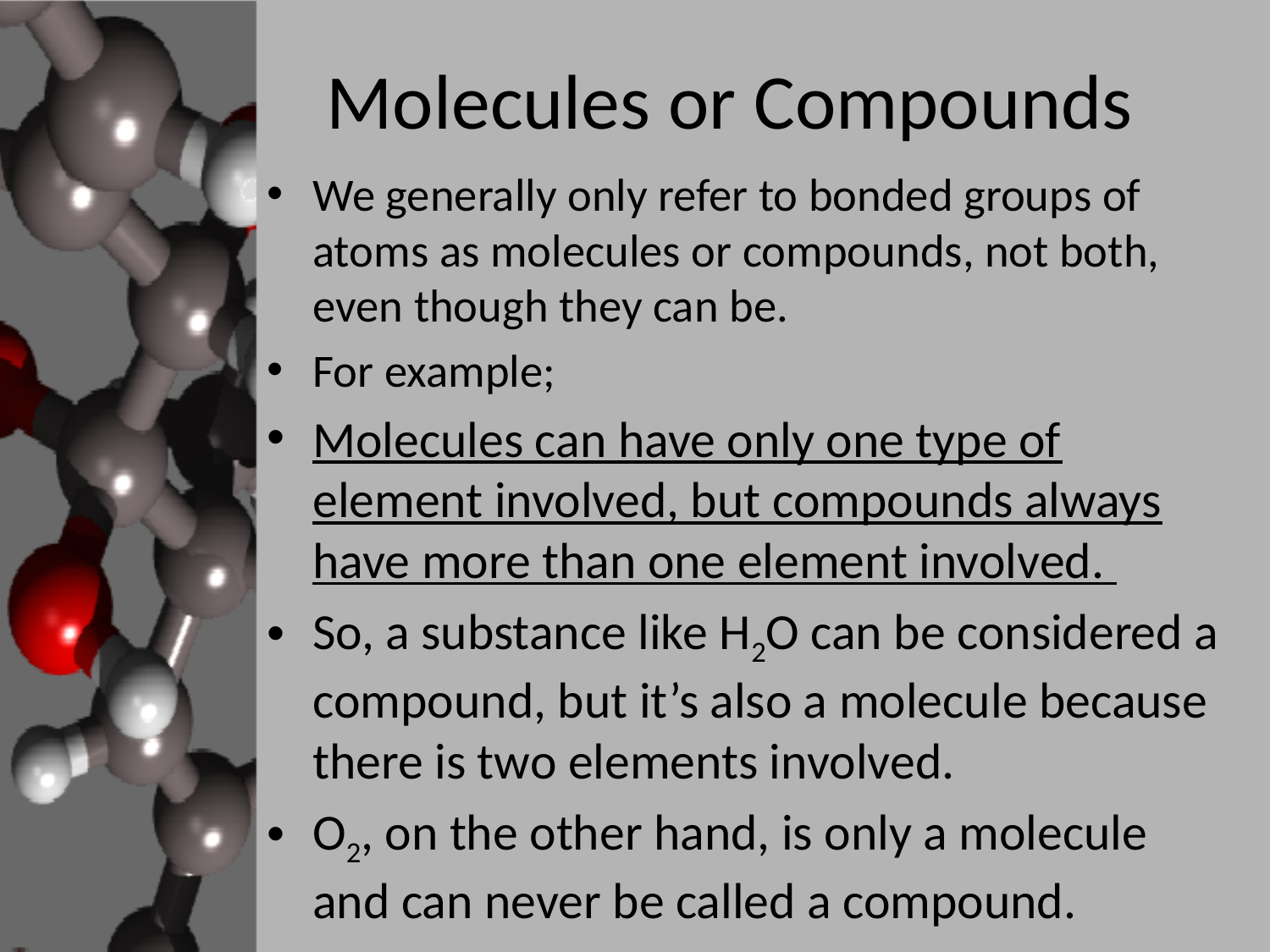

# Molecules or Compounds
We generally only refer to bonded groups of atoms as molecules or compounds, not both, even though they can be.
For example;
Molecules can have only one type of element involved, but compounds always have more than one element involved.
So, a substance like H2O can be considered a compound, but it’s also a molecule because there is two elements involved.
O2, on the other hand, is only a molecule and can never be called a compound.